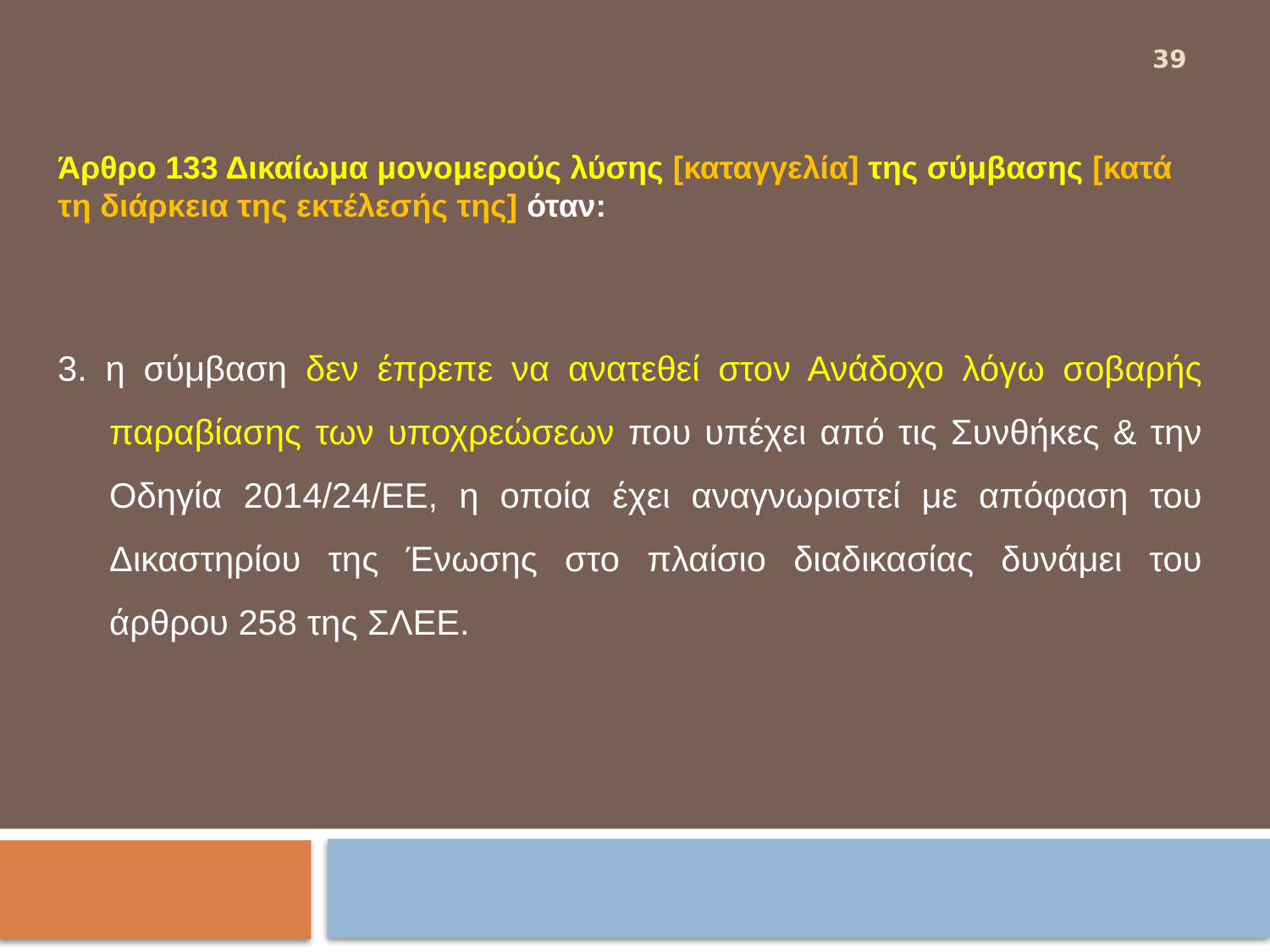

39

Άρθρο 133 Δικαίωμα μονομερούς λύσης [καταγγελία] της σύμβασης [κατά τη διάρκεια της εκτέλεσής της] όταν:

3. η σύμβαση δεν έπρεπε να ανατεθεί στον Ανάδοχο λόγω σοβαρής παραβίασης των υποχρεώσεων που υπέχει από τις Συνθήκες & την Οδηγία 2014/24/ΕΕ, η οποία έχει αναγνωριστεί με απόφαση του Δικαστηρίου της Ένωσης στο πλαίσιο διαδικασίας δυνάμει του άρθρου 258 της ΣΛΕΕ.

#